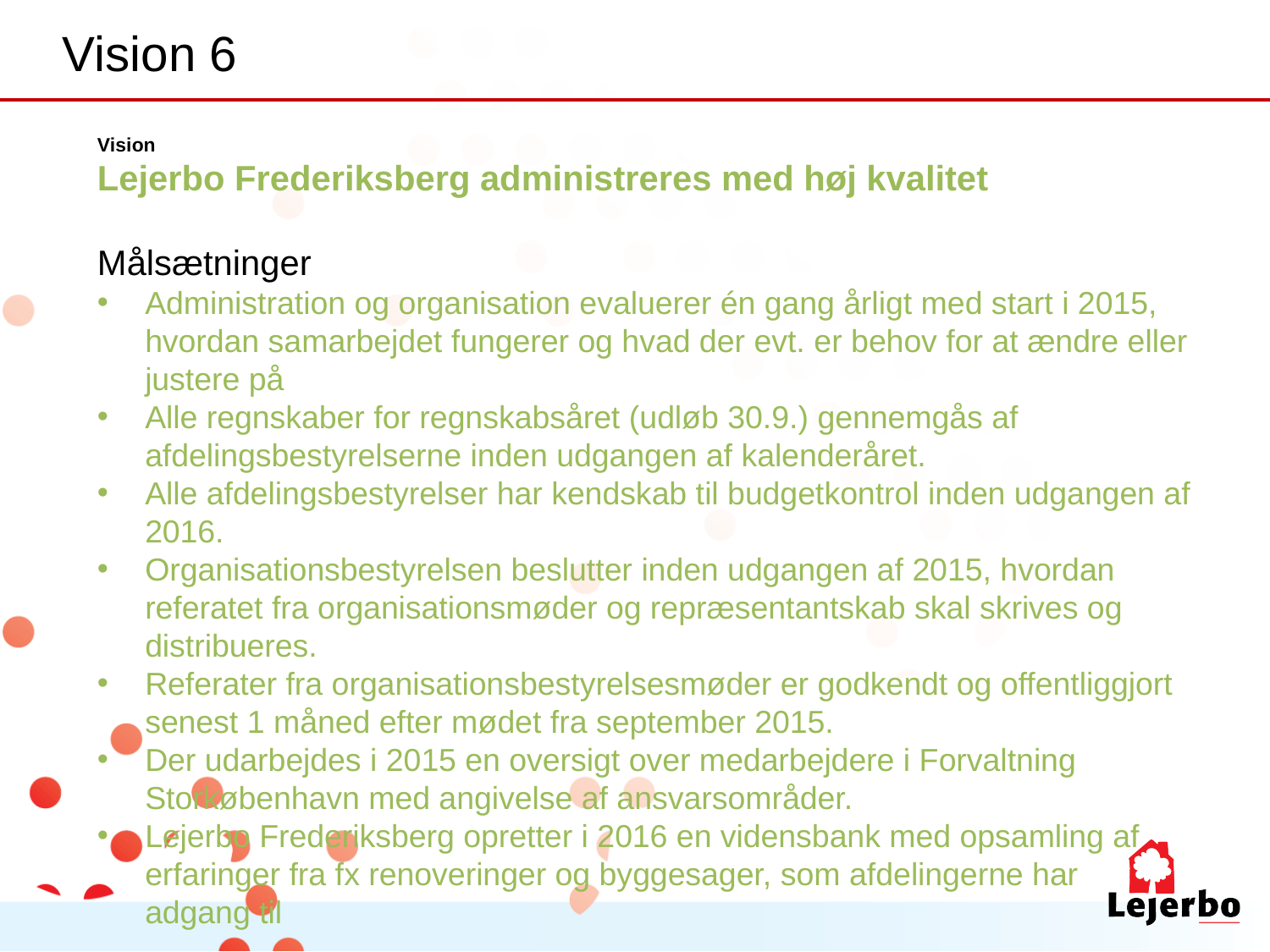

Vision 6
Vision
Lejerbo Frederiksberg administreres med høj kvalitet

Målsætninger
Administration og organisation evaluerer én gang årligt med start i 2015, hvordan samarbejdet fungerer og hvad der evt. er behov for at ændre eller justere på
Alle regnskaber for regnskabsåret (udløb 30.9.) gennemgås af afdelingsbestyrelserne inden udgangen af kalenderåret.
Alle afdelingsbestyrelser har kendskab til budgetkontrol inden udgangen af 2016.
Organisationsbestyrelsen beslutter inden udgangen af 2015, hvordan referatet fra organisationsmøder og repræsentantskab skal skrives og distribueres.
Referater fra organisationsbestyrelsesmøder er godkendt og offentliggjort senest 1 måned efter mødet fra september 2015.
Der udarbejdes i 2015 en oversigt over medarbejdere i Forvaltning Storkøbenhavn med angivelse af ansvarsområder.
Lejerbo Frederiksberg opretter i 2016 en vidensbank med opsamling af erfaringer fra fx renoveringer og byggesager, som afdelingerne har adgang til